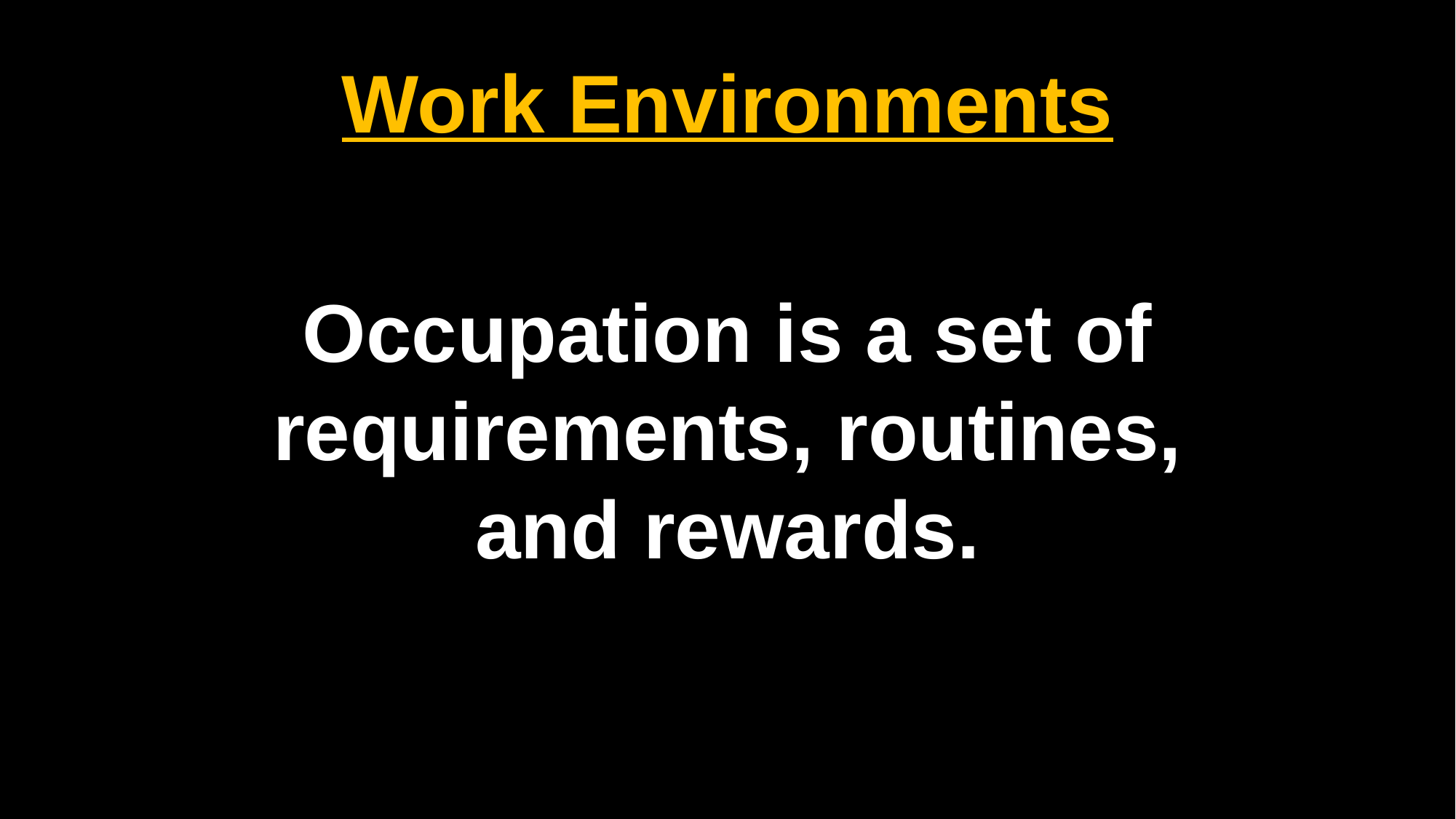

Work Environments

Occupation is a set of requirements, routines, and rewards.